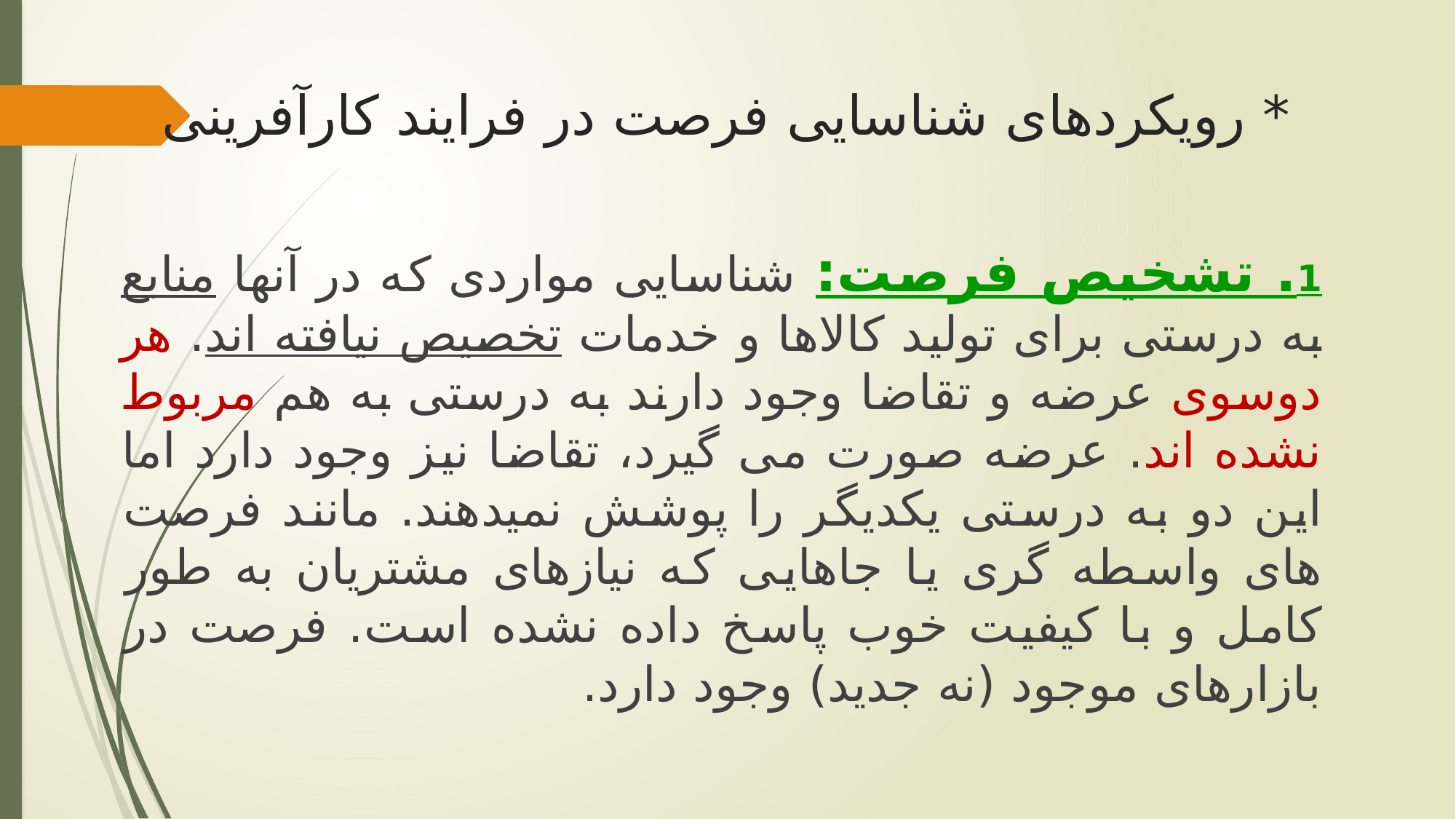

# * رویکردهای شناسایی فرصت در فرایند کارآفرینی

1. تشخیص فرصت: شناسایی مواردی که در آنها منابع به درستی برای تولید کالاها و خدمات تخصیص نیافته اند. هر دوسوی عرضه و تقاضا وجود دارند به درستی به هم مربوط نشده اند. عرضه صورت می گیرد، تقاضا نیز وجود دارد اما این دو به درستی یکدیگر را پوشش نمیدهند. مانند فرصت های واسطه گری یا جاهایی که نیازهای مشتریان به طور کامل و با کیفیت خوب پاسخ داده نشده است. فرصت در بازارهای موجود (نه جدید) وجود دارد.